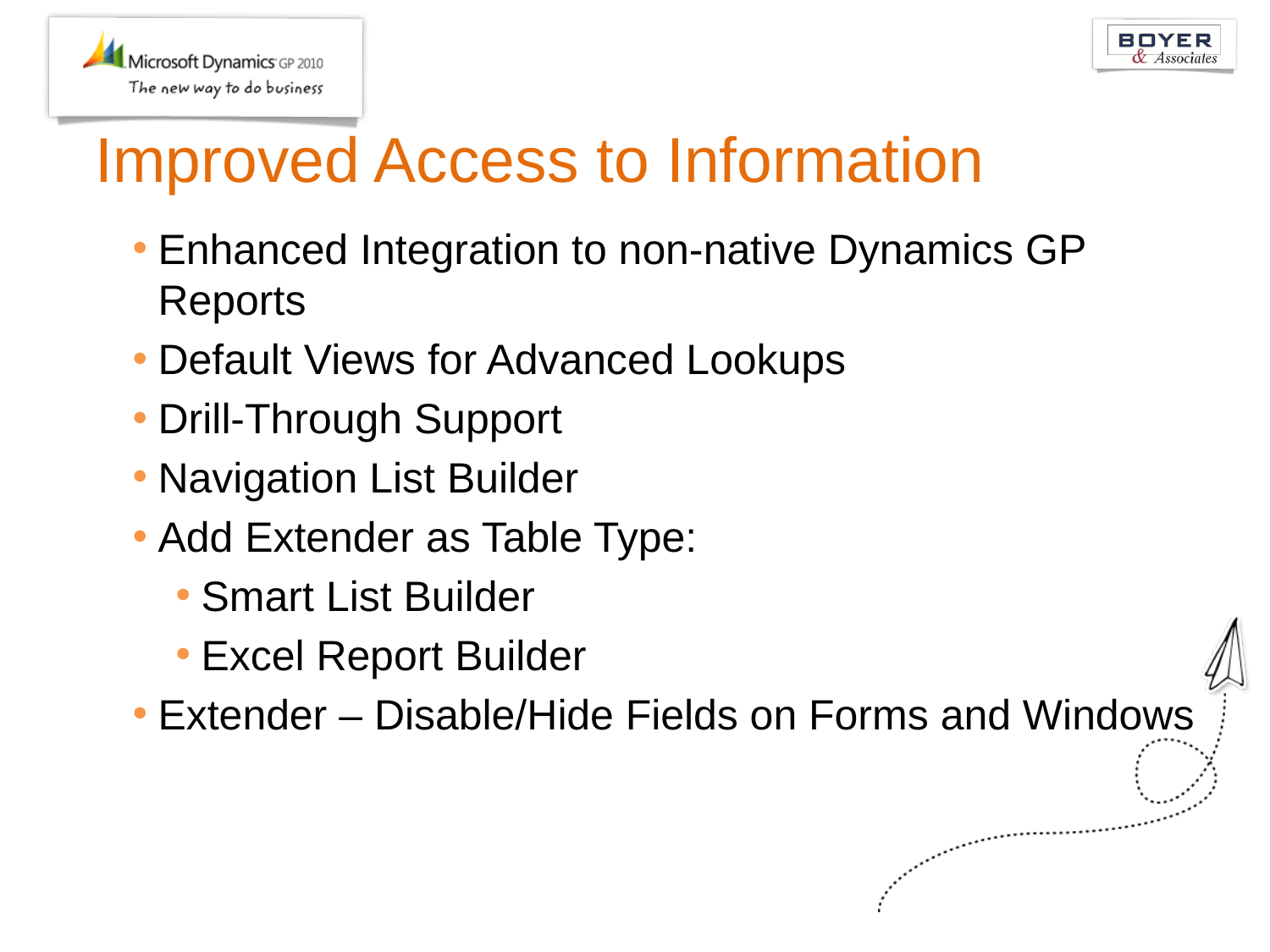

# Improved Access to Information
Enhanced Integration to non-native Dynamics GP Reports
Default Views for Advanced Lookups
Drill-Through Support
Navigation List Builder
Add Extender as Table Type:
Smart List Builder
Excel Report Builder
Extender – Disable/Hide Fields on Forms and Windows